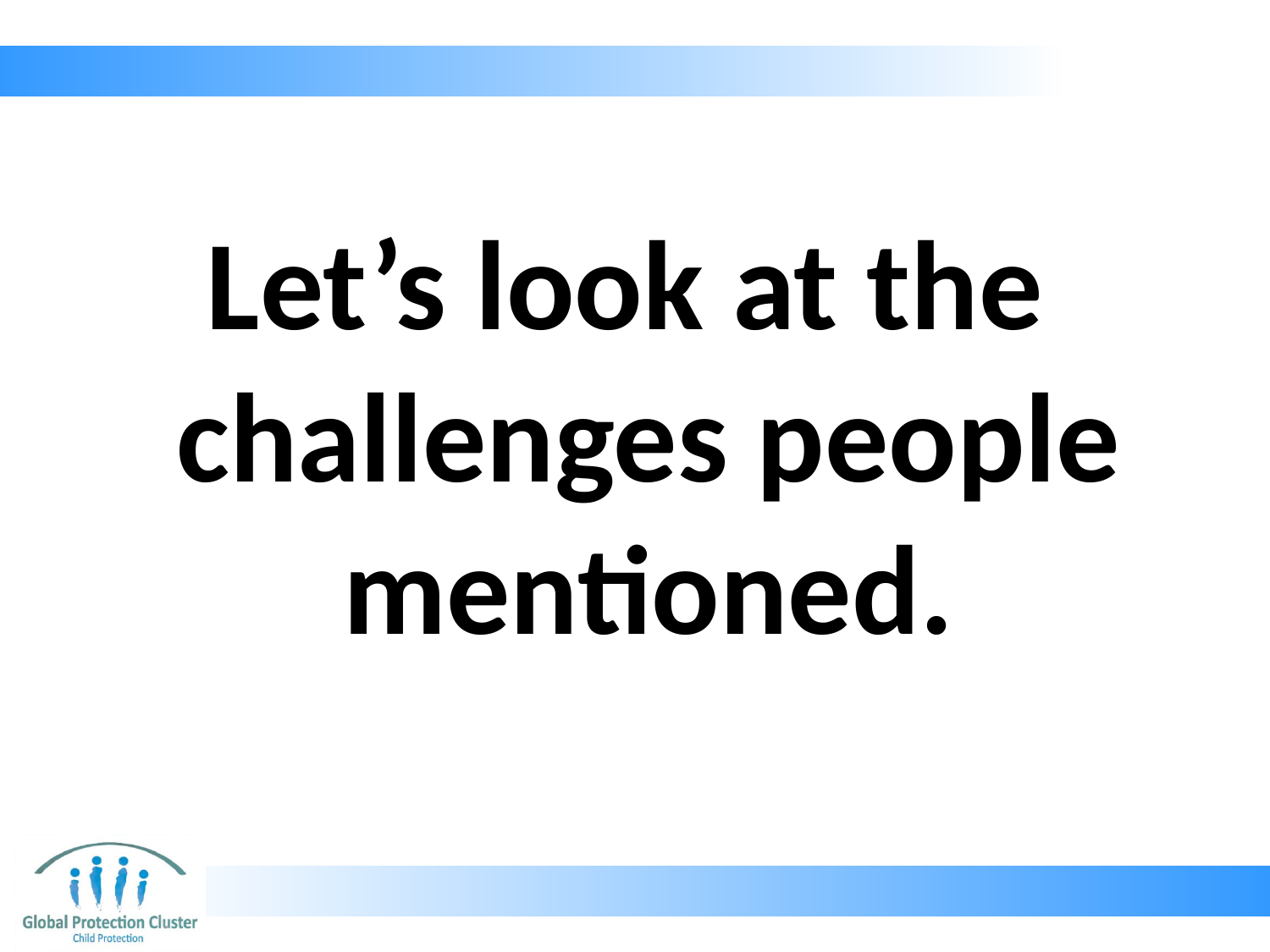

Let’s look at the challenges people mentioned.